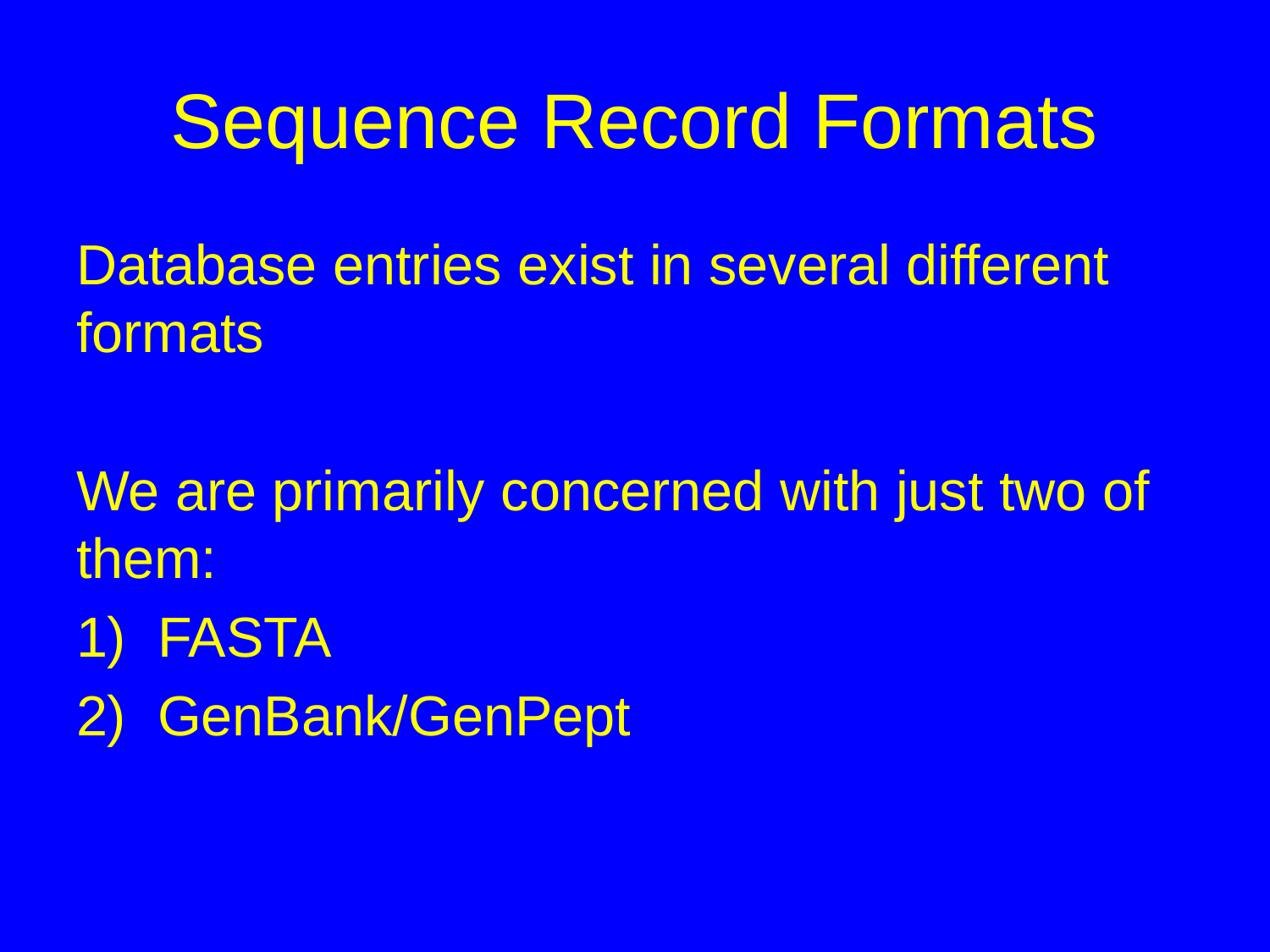

# Sequence Record Formats
Database entries exist in several different formats

We are primarily concerned with just two of them:
1)  FASTA
2)  GenBank/GenPept